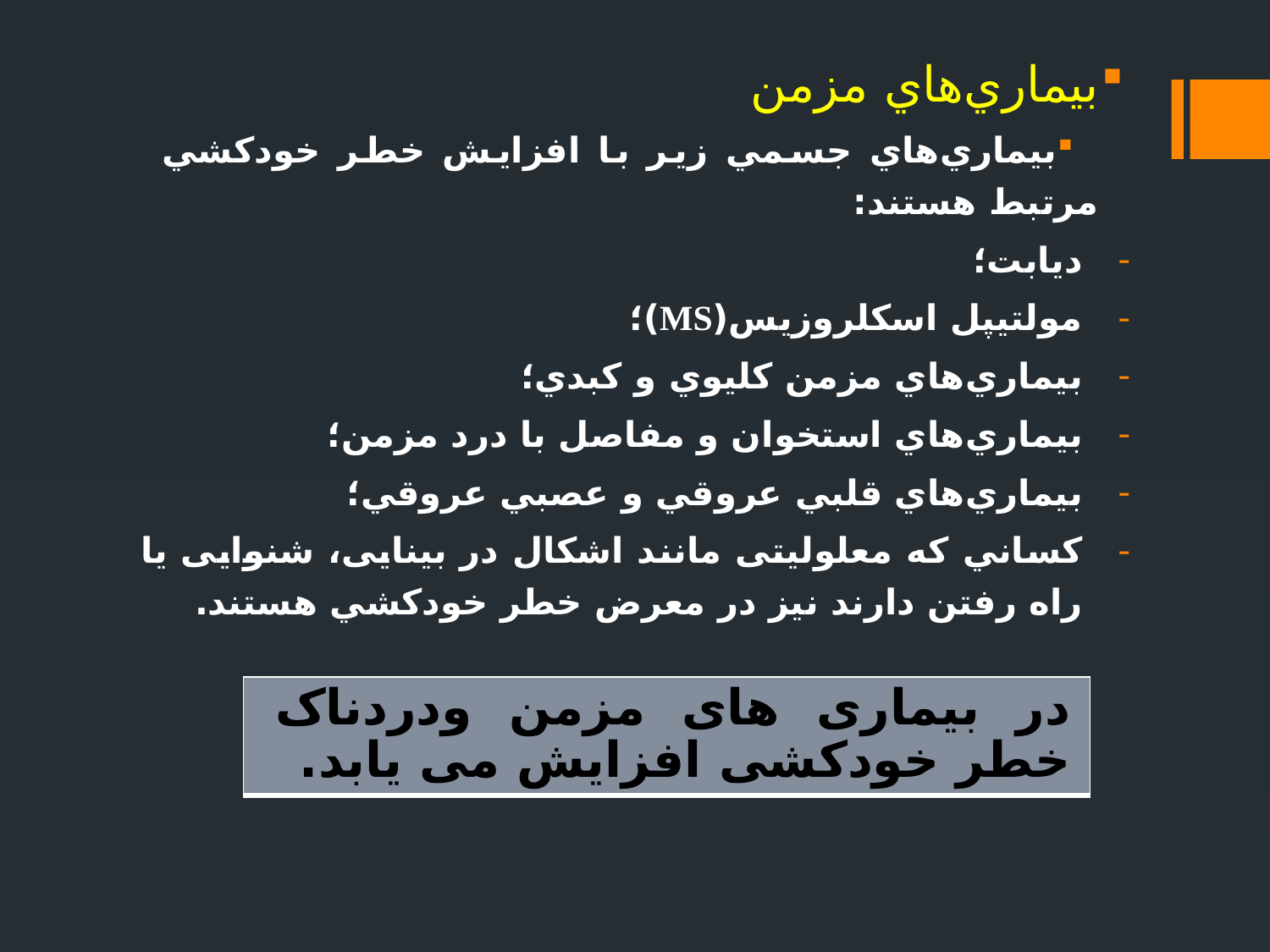

بيماري‌هاي مزمن
بيماري‌هاي جسمي زير با افزايش خطر خودكشي  مرتبط هستند:
ديابت؛
مولتيپل اسكلروزيس(MS)؛
بيماري‌هاي مزمن كليوي و كبدي؛
بيماري‌هاي استخوان و مفاصل با درد مزمن؛
بيماري‌هاي قلبي عروقي و عصبي عروقي؛
كساني كه معلولیتی مانند اشکال در بینایی، شنوایی یا راه رفتن دارند نيز در معرض خطر خودكشي هستند.

| در بیماری های مزمن ودردناک خطر خودکشی افزایش می یابد. |
| --- |